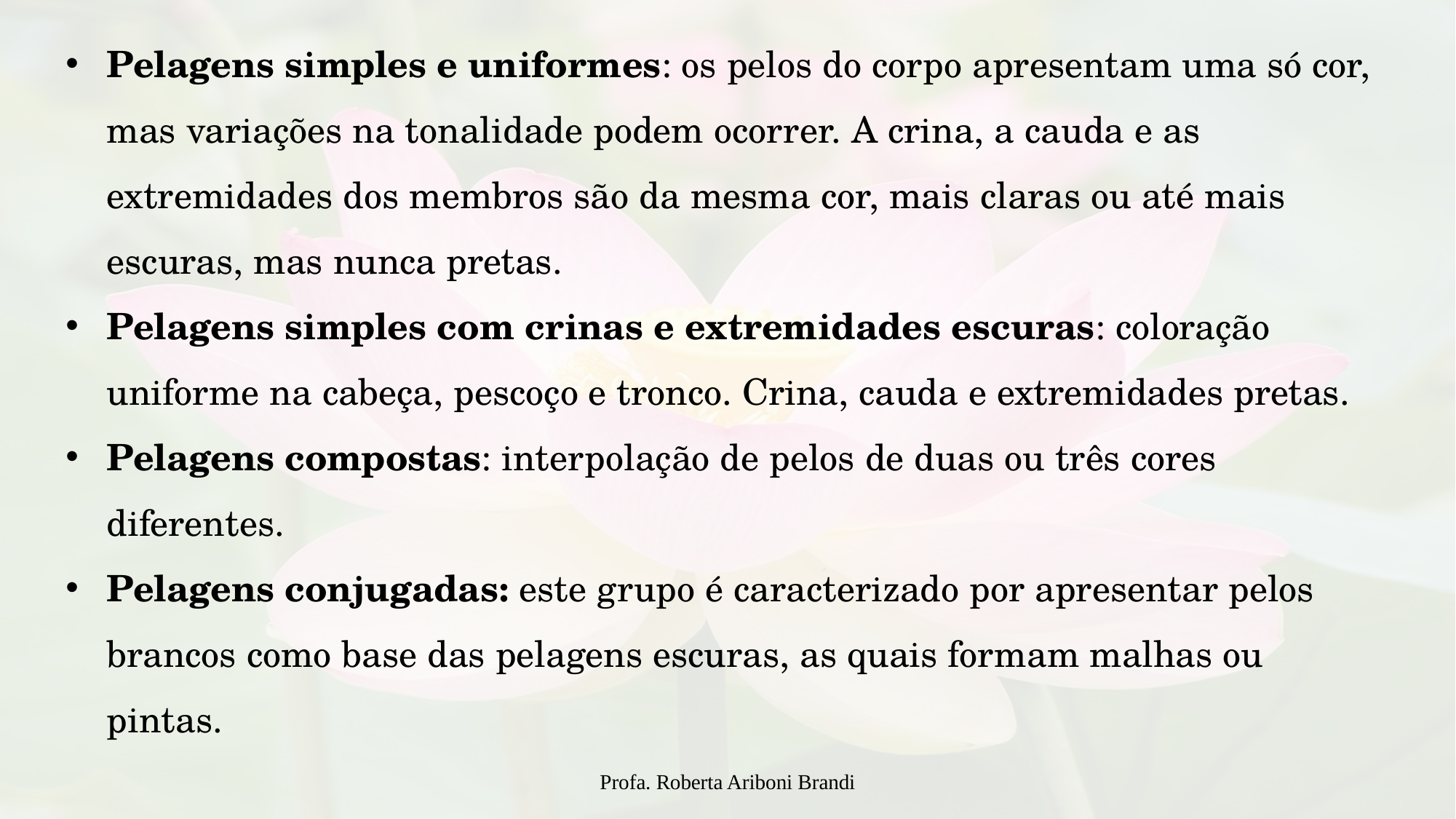

Pelagens simples e uniformes: os pelos do corpo apresentam uma só cor, mas variações na tonalidade podem ocorrer. A crina, a cauda e as extremidades dos membros são da mesma cor, mais claras ou até mais escuras, mas nunca pretas.
Pelagens simples com crinas e extremidades escuras: coloração uniforme na cabeça, pescoço e tronco. Crina, cauda e extremidades pretas.
Pelagens compostas: interpolação de pelos de duas ou três cores diferentes.
Pelagens conjugadas: este grupo é caracterizado por apresentar pelos
brancos como base das pelagens escuras, as quais formam malhas ou pintas.
Profa. Roberta Ariboni Brandi